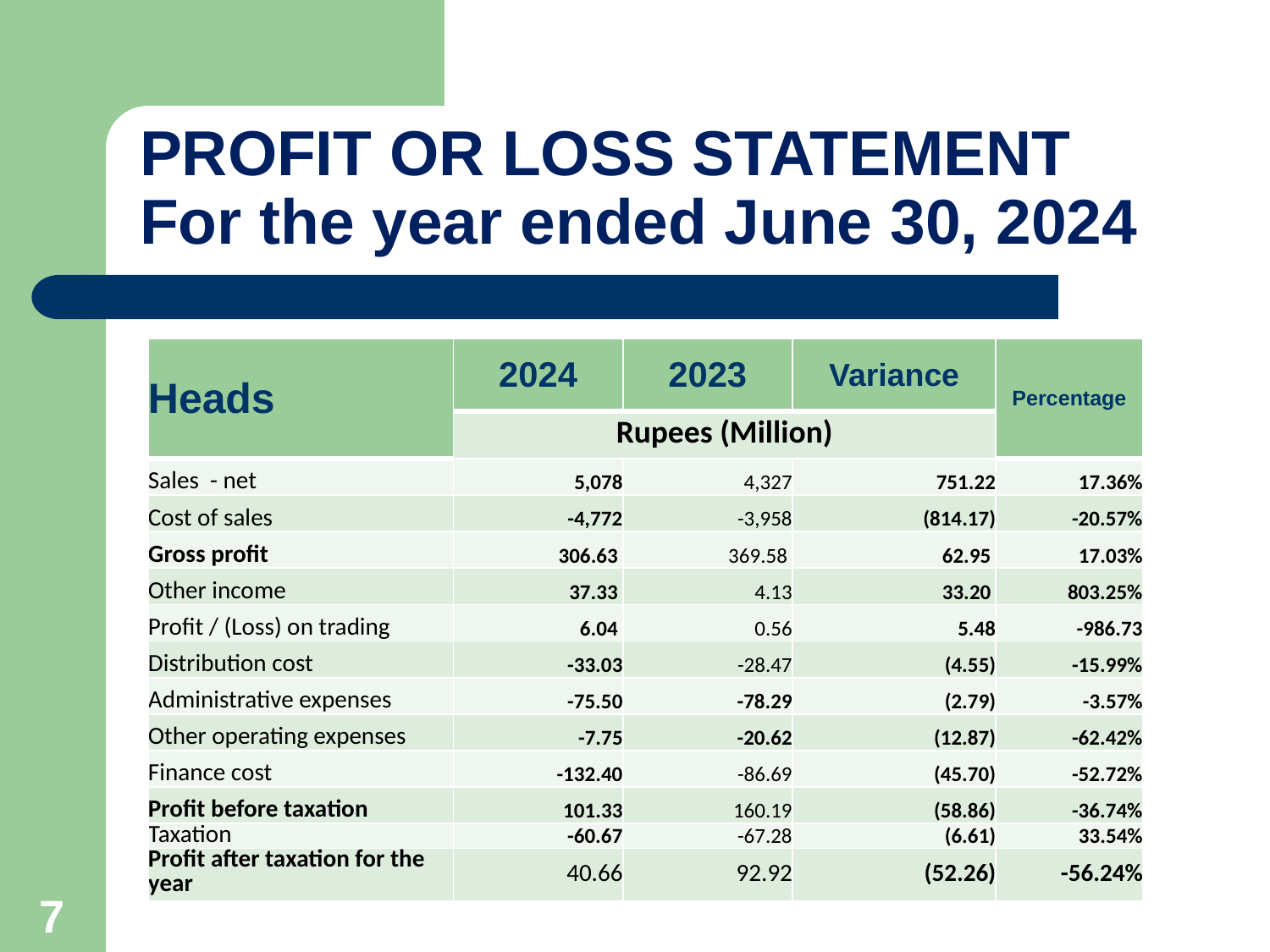

# PROFIT OR LOSS STATEMENT For the year ended June 30, 2024
| Heads | 2024 | 2023 | Variance | Percentage |
| --- | --- | --- | --- | --- |
|  | Rupees (Million) |  |  |  |
| Sales - net | 5,078 | 4,327 | 751.22 | 17.36% |
| Cost of sales | -4,772 | -3,958 | (814.17) | -20.57% |
| Gross profit | 306.63 | 369.58 | 62.95 | 17.03% |
| Other income | 37.33 | 4.13 | 33.20 | 803.25% |
| Profit / (Loss) on trading | 6.04 | 0.56 | 5.48 | -986.73 |
| Distribution cost | -33.03 | -28.47 | (4.55) | -15.99% |
| Administrative expenses | -75.50 | -78.29 | (2.79) | -3.57% |
| Other operating expenses | -7.75 | -20.62 | (12.87) | -62.42% |
| Finance cost | -132.40 | -86.69 | (45.70) | -52.72% |
| Profit before taxation | 101.33 | 160.19 | (58.86) | -36.74% |
| Taxation | -60.67 | -67.28 | (6.61) | 33.54% |
| Profit after taxation for the year | 40.66 | 92.92 | (52.26) | -56.24% |
7